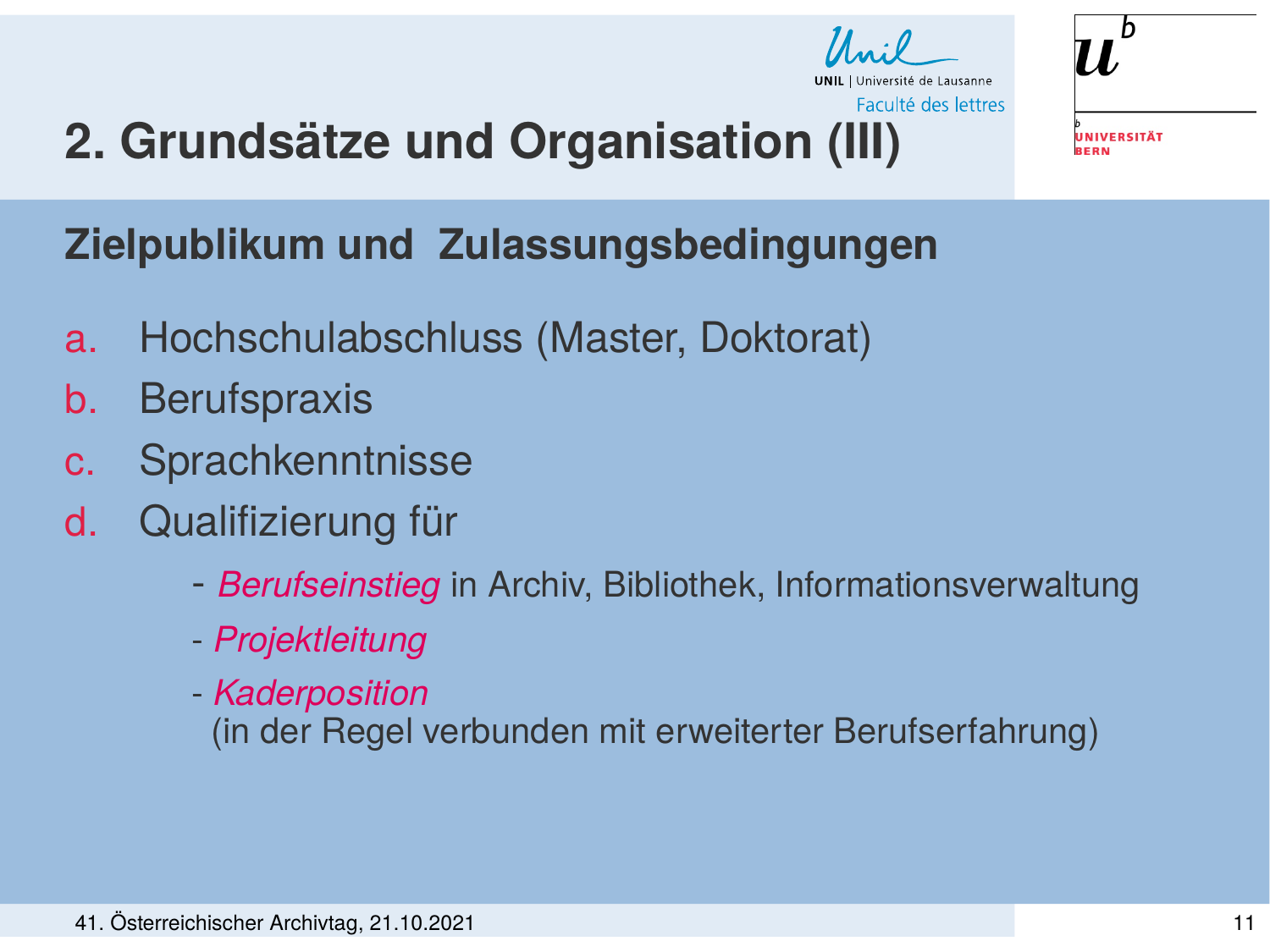

# 2. Grundsätze und Organisation (III) Zielpublikum und  Zulassungsbedingungen
Hochschulabschluss (Master, Doktorat)
Berufspraxis
Sprachkenntnisse
Qualifizierung für
	- Berufseinstieg in Archiv, Bibliothek, Informationsverwaltung
	- Projektleitung
	- Kaderposition
	  (in der Regel verbunden mit erweiterter Berufserfahrung)
41. Österreichischer Archivtag, 21.10.2021

11